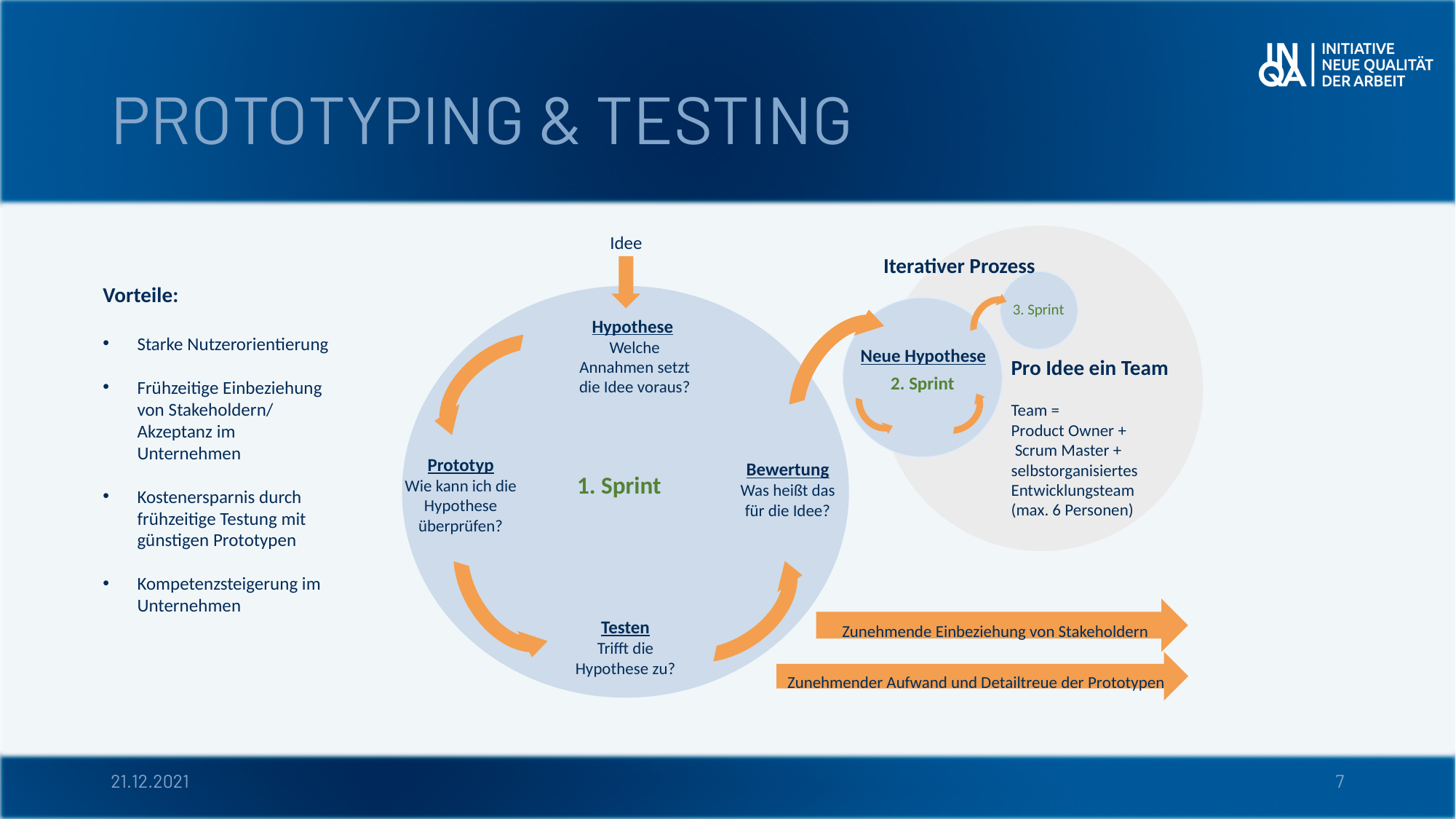

# Prototyping & Testing
Idee

Iterativer Prozess

Vorteile:

Starke Nutzerorientierung

Frühzeitige Einbeziehung von Stakeholdern/ Akzeptanz im Unternehmen

Kostenersparnis durch frühzeitige Testung mit günstigen Prototypen

Kompetenzsteigerung im Unternehmen

3. Sprint

Hypothese
Welche Annahmen setzt die Idee voraus?

Neue Hypothese
Pro Idee ein Team

Team =
Product Owner +
 Scrum Master +
selbstorganisiertes Entwicklungsteam
(max. 6 Personen)

2. Sprint

Prototyp
Wie kann ich die Hypothese überprüfen?
Bewertung
Was heißt das für die Idee?
1. Sprint

Zunehmende Einbeziehung von Stakeholdern
Testen
Trifft die Hypothese zu?
Zunehmender Aufwand und Detailtreue der Prototypen
21.12.2021
7